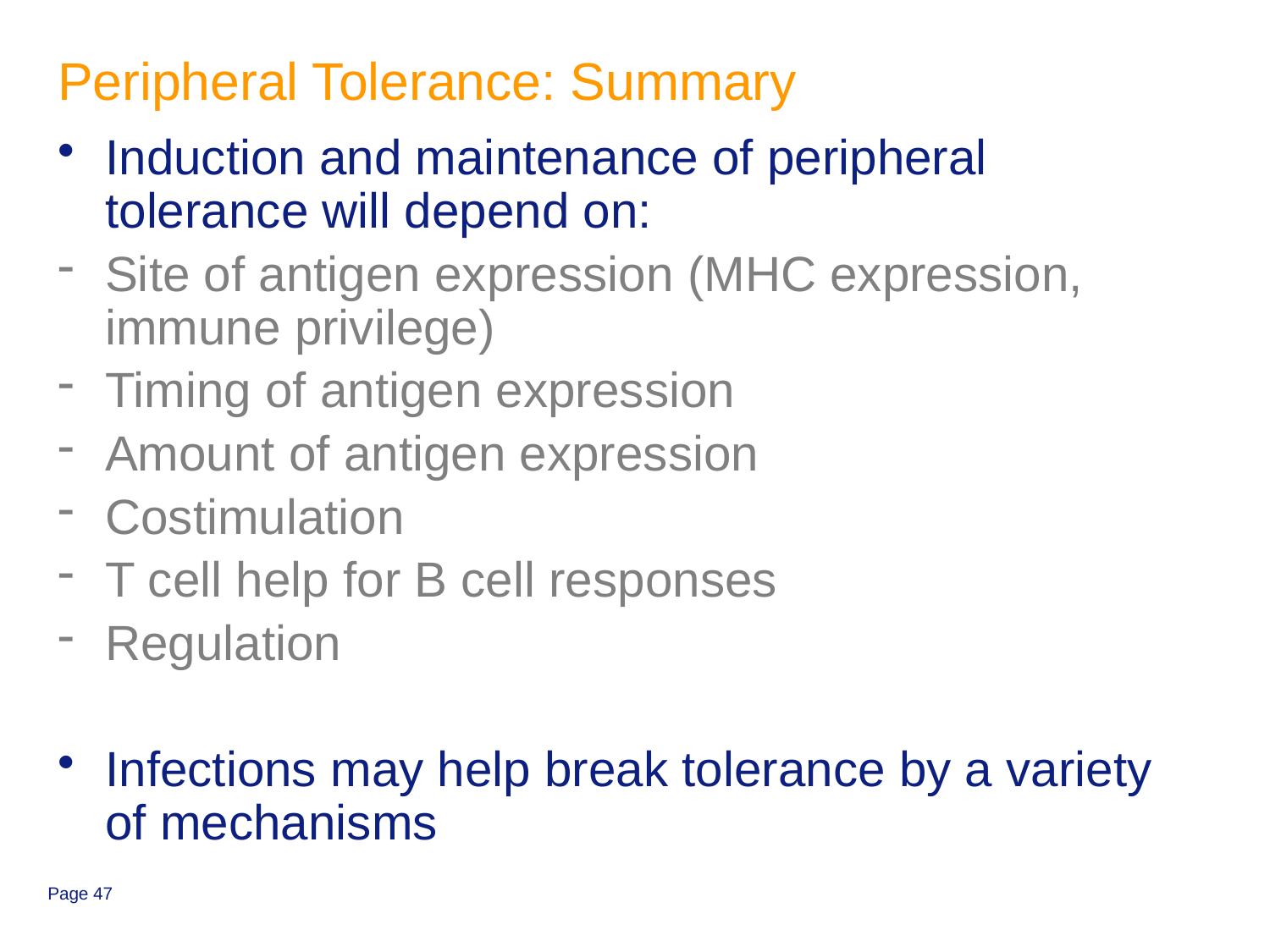

# Peripheral Tolerance: Summary
Induction and maintenance of peripheral tolerance will depend on:
Site of antigen expression (MHC expression, immune privilege)
Timing of antigen expression
Amount of antigen expression
Costimulation
T cell help for B cell responses
Regulation

Infections may help break tolerance by a variety of mechanisms
Page 47